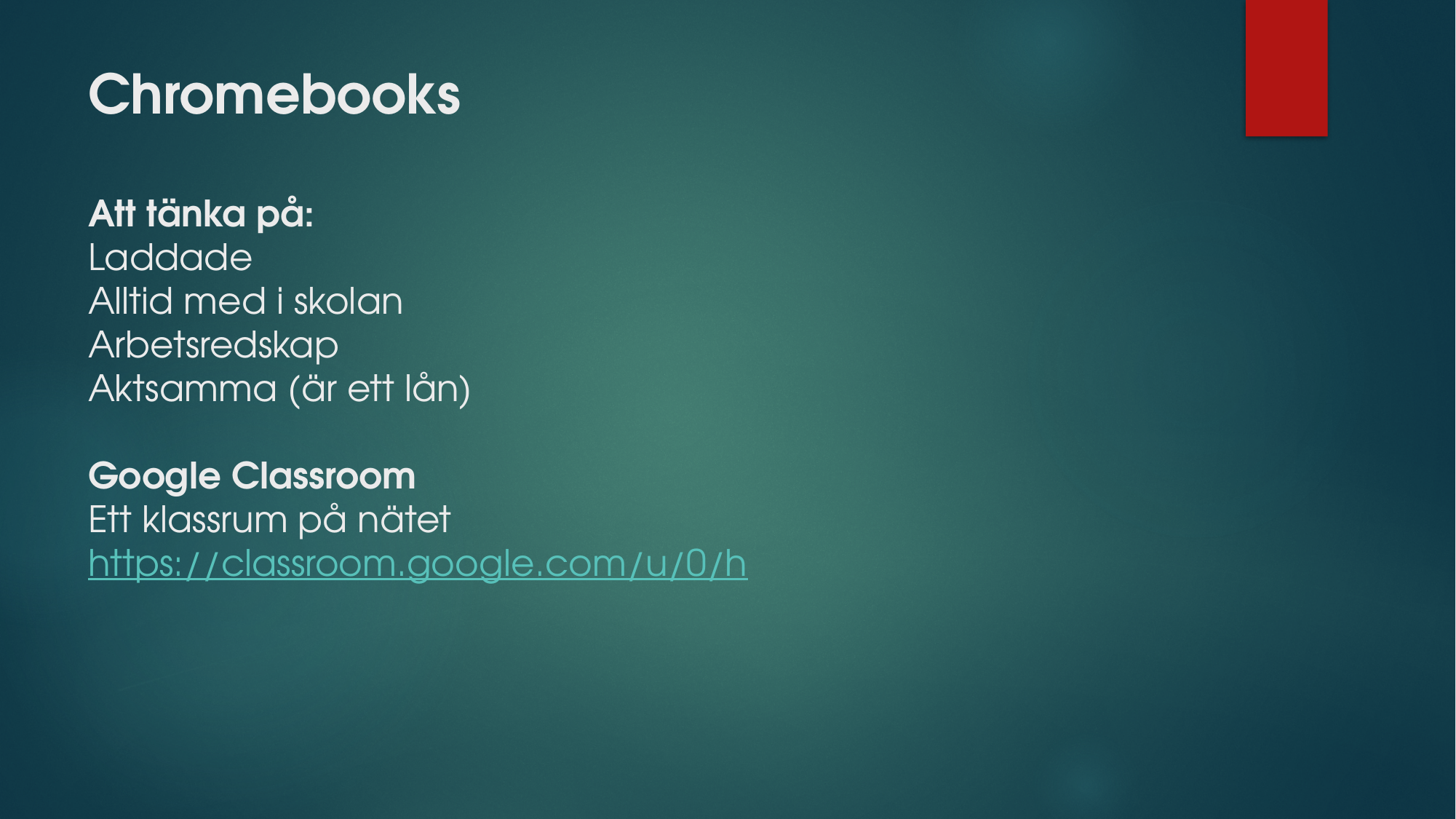

# Chromebooks Att tänka på: Laddade Alltid med i skolan Arbetsredskap Aktsamma (är ett lån) Google Classroom Ett klassrum på nätet https://classroom.google.com/u/0/h